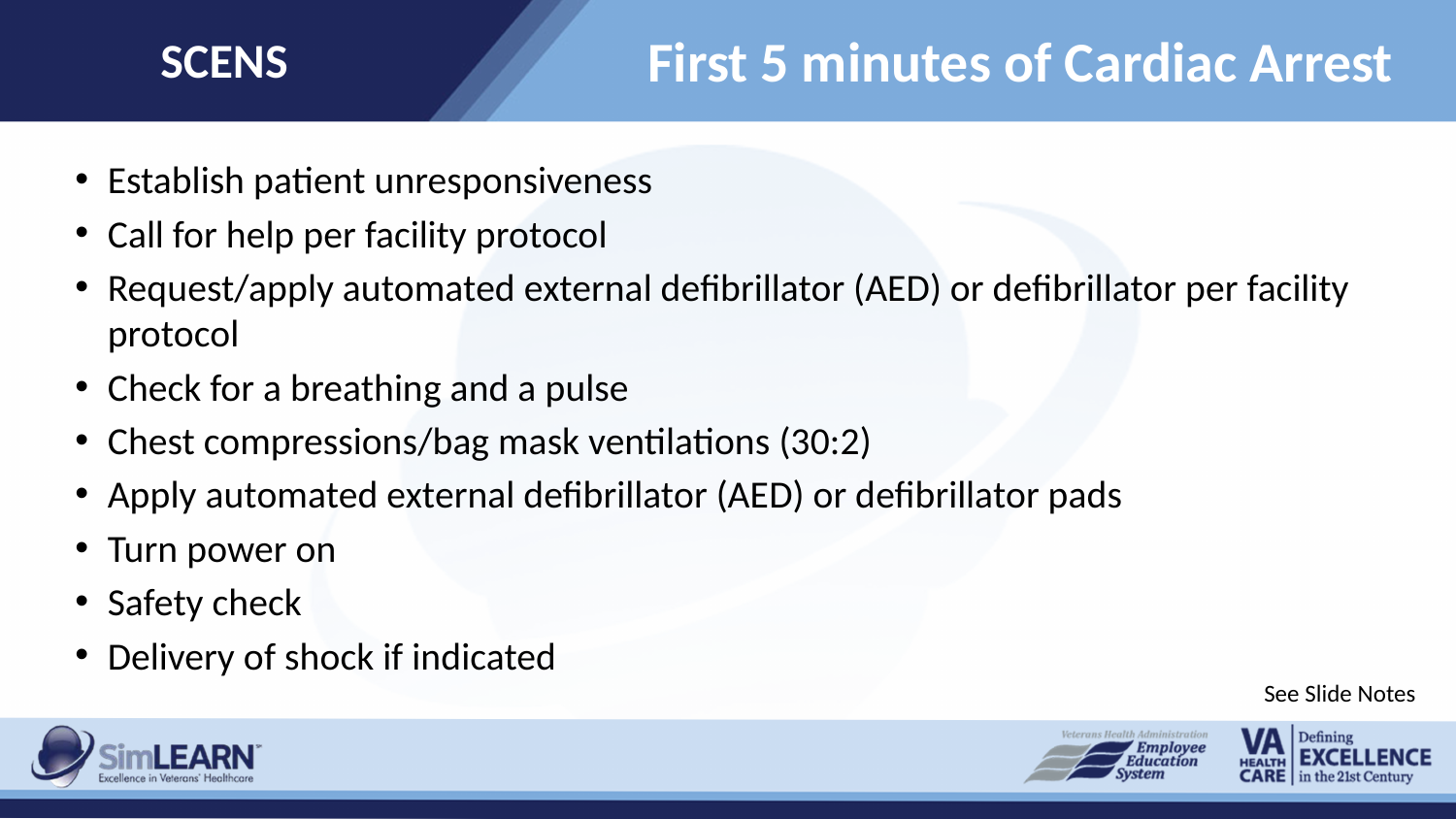

SCENS
# First 5 minutes of Cardiac Arrest
Establish patient unresponsiveness
Call for help per facility protocol
Request/apply automated external defibrillator (AED) or defibrillator per facility protocol
Check for a breathing and a pulse
Chest compressions/bag mask ventilations (30:2)
Apply automated external defibrillator (AED) or defibrillator pads
Turn power on
Safety check
Delivery of shock if indicated
See Slide Notes